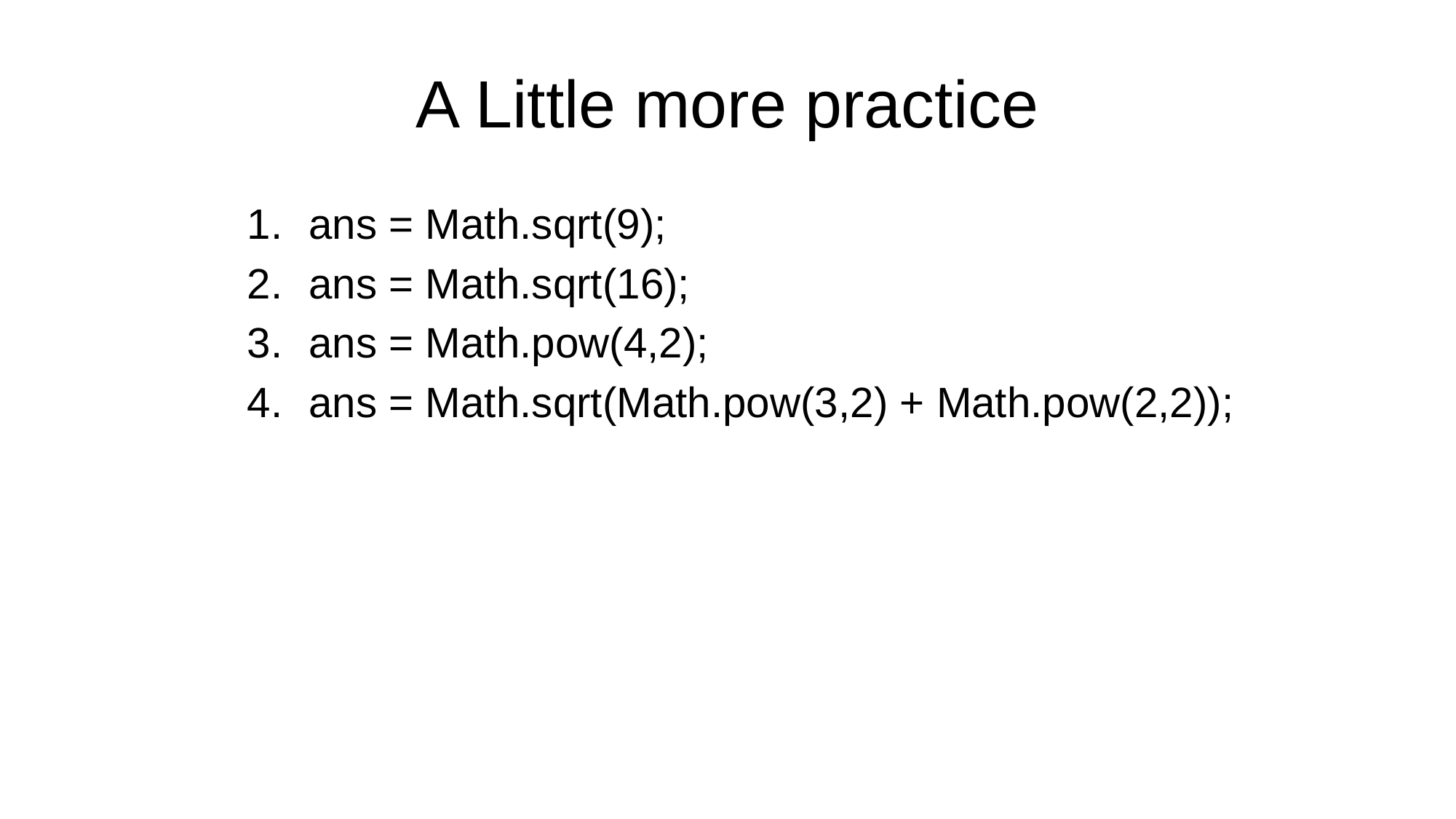

# A Little more practice
ans = Math.sqrt(9);
ans = Math.sqrt(16);
ans = Math.pow(4,2);
ans = Math.sqrt(Math.pow(3,2) + Math.pow(2,2));